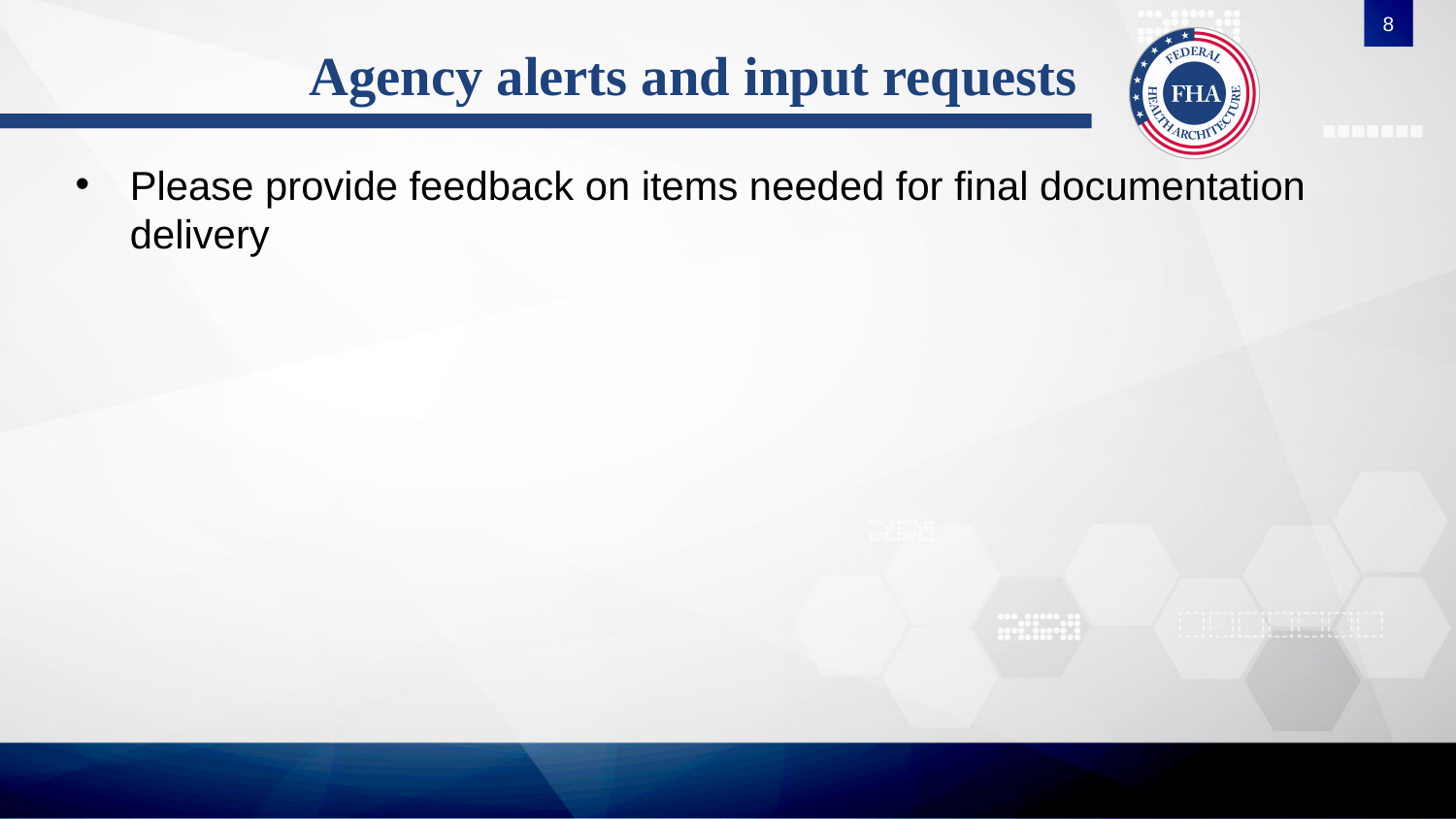

8
# Agency alerts and input requests
Please provide feedback on items needed for final documentation delivery